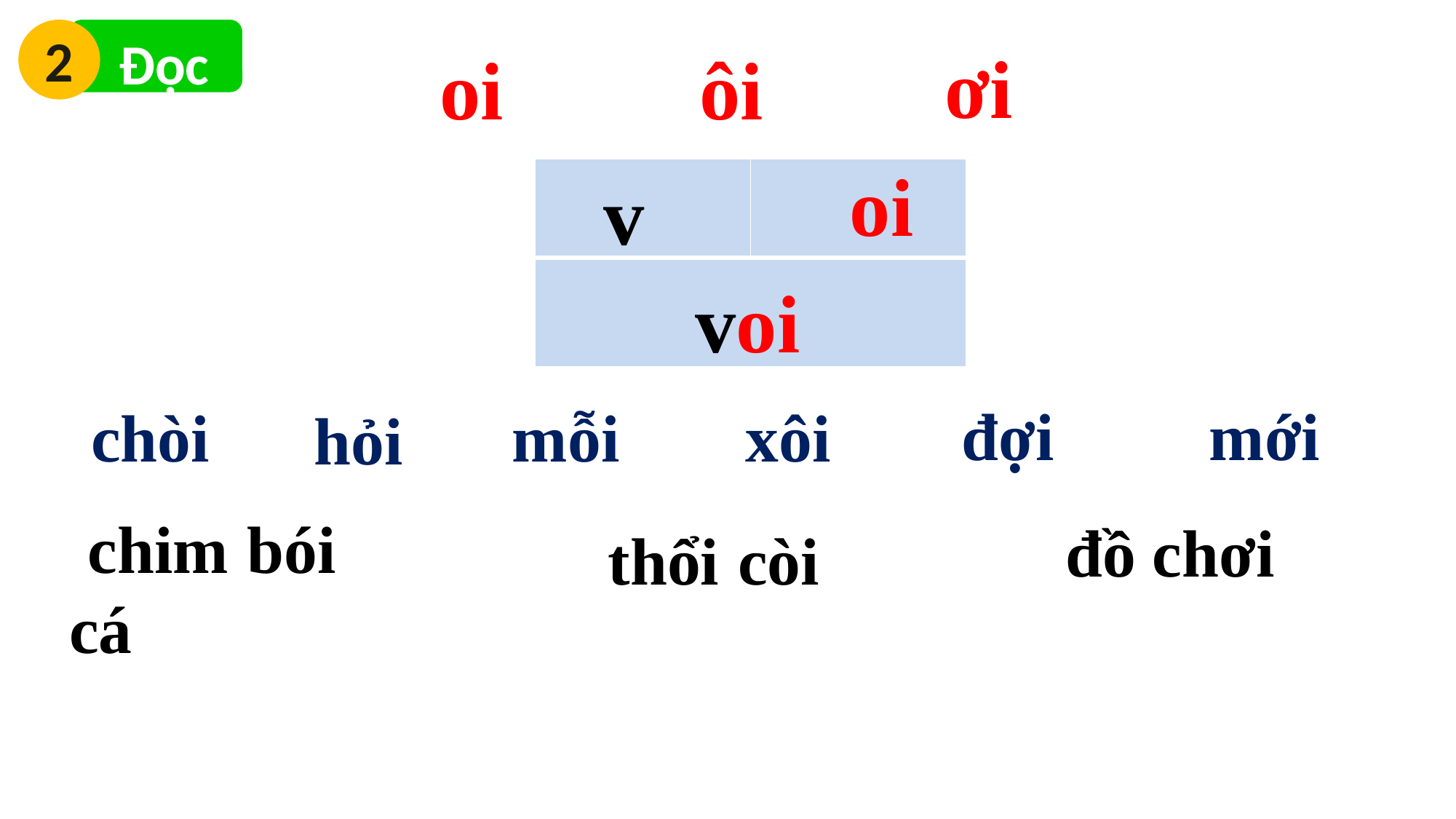

2
 Đọc
ơi
oi
ôi
oi
v
|  |  |
| --- | --- |
|  |  |
voi
mới
đợi
xôi
chòi
mỗi
hỏi
 chim bói cá
đồ chơi
thổi còi